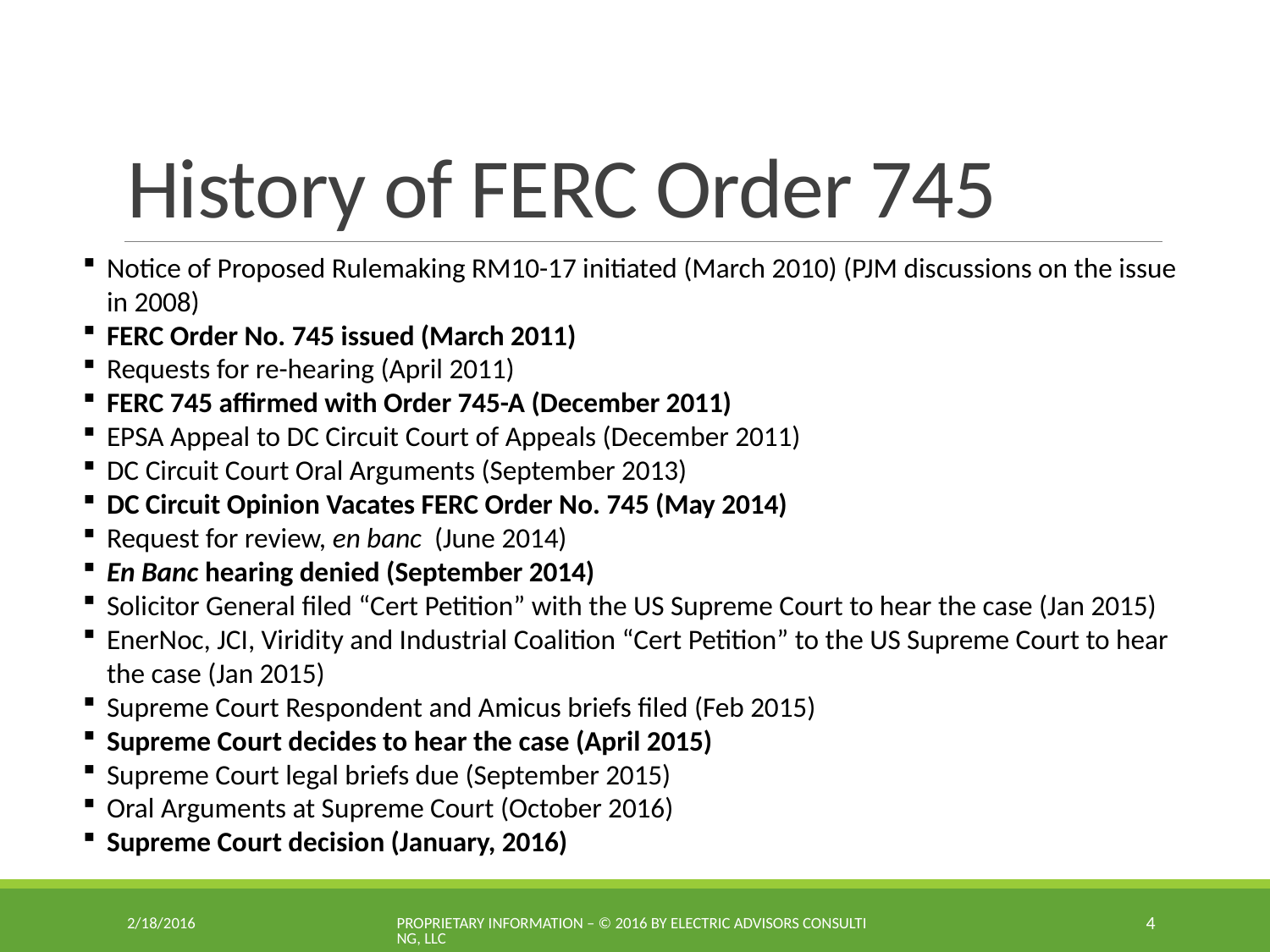

# History of FERC Order 745
Notice of Proposed Rulemaking RM10-17 initiated (March 2010) (PJM discussions on the issue in 2008)
FERC Order No. 745 issued (March 2011)
Requests for re-hearing (April 2011)
FERC 745 affirmed with Order 745-A (December 2011)
EPSA Appeal to DC Circuit Court of Appeals (December 2011)
DC Circuit Court Oral Arguments (September 2013)
DC Circuit Opinion Vacates FERC Order No. 745 (May 2014)
Request for review, en banc  (June 2014)
En Banc hearing denied (September 2014)
Solicitor General filed “Cert Petition” with the US Supreme Court to hear the case (Jan 2015)
EnerNoc, JCI, Viridity and Industrial Coalition “Cert Petition” to the US Supreme Court to hear the case (Jan 2015)
Supreme Court Respondent and Amicus briefs filed (Feb 2015)
Supreme Court decides to hear the case (April 2015)
Supreme Court legal briefs due (September 2015)
Oral Arguments at Supreme Court (October 2016)
Supreme Court decision (January, 2016)
2/18/2016
Proprietary Information – © 2016 by Electric Advisors Consulting, LLC
4